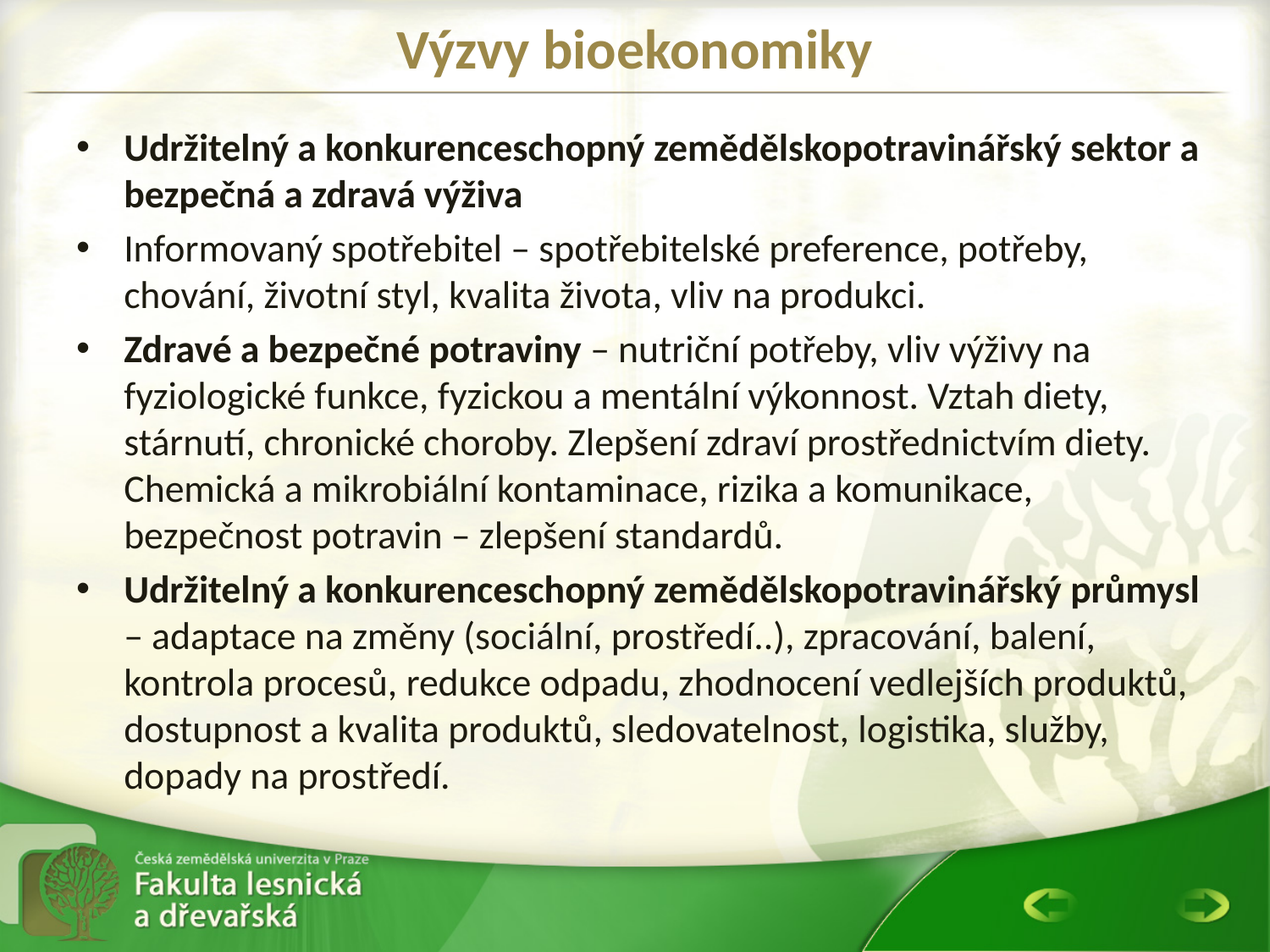

# Výzvy bioekonomiky
Udržitelný a konkurenceschopný zemědělskopotravinářský sektor a bezpečná a zdravá výživa
Informovaný spotřebitel – spotřebitelské preference, potřeby, chování, životní styl, kvalita života, vliv na produkci.
Zdravé a bezpečné potraviny – nutriční potřeby, vliv výživy na fyziologické funkce, fyzickou a mentální výkonnost. Vztah diety, stárnutí, chronické choroby. Zlepšení zdraví prostřednictvím diety. Chemická a mikrobiální kontaminace, rizika a komunikace, bezpečnost potravin – zlepšení standardů.
Udržitelný a konkurenceschopný zemědělskopotravinářský průmysl – adaptace na změny (sociální, prostředí..), zpracování, balení, kontrola procesů, redukce odpadu, zhodnocení vedlejších produktů, dostupnost a kvalita produktů, sledovatelnost, logistika, služby, dopady na prostředí.